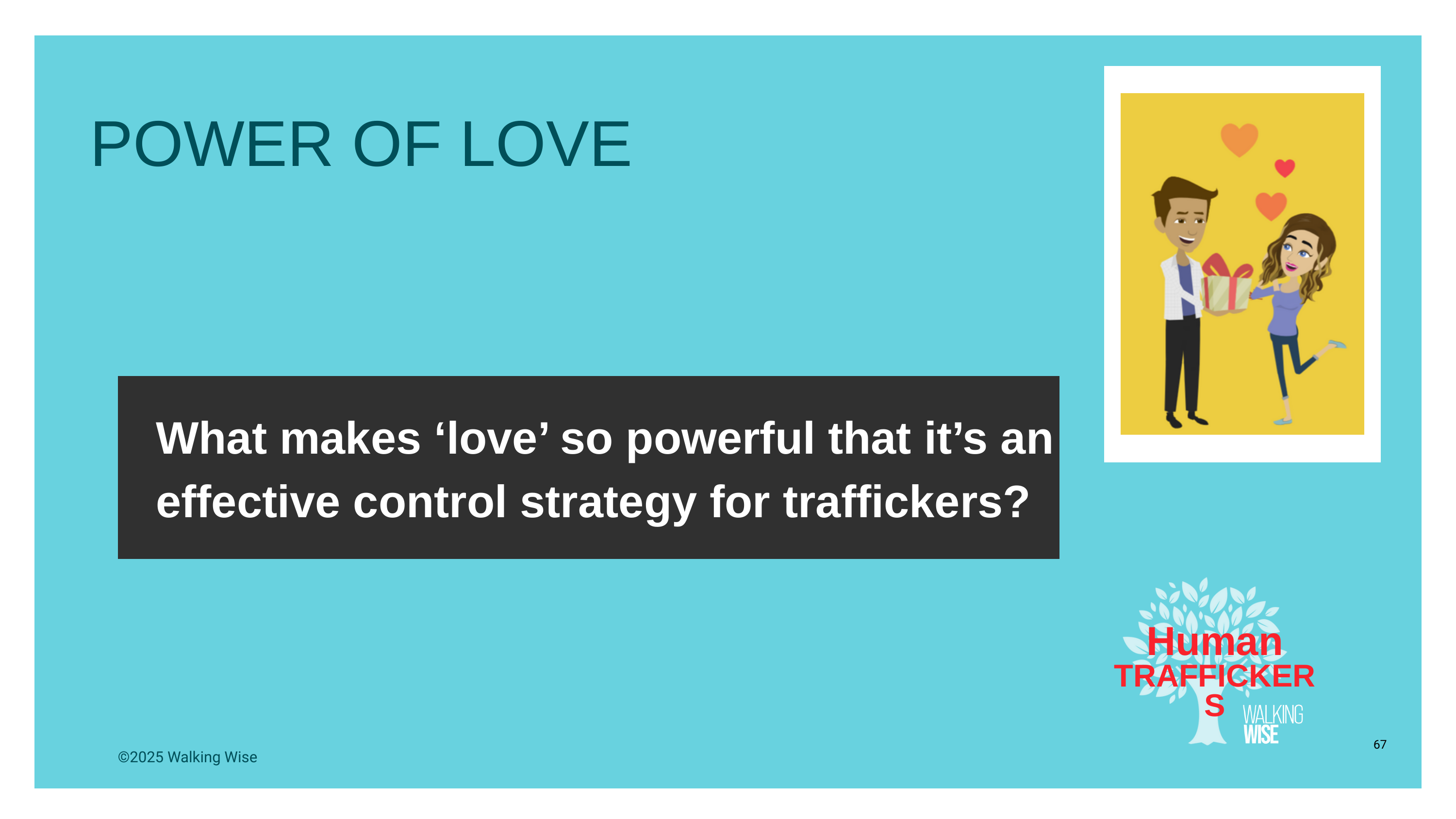

LESSON PLANS
POWER OF LOVE

What makes ‘love’ so powerful that it’s an effective control strategy for traffickers?

Human
TRAFFICKERS

67
©2025 Walking Wise
3